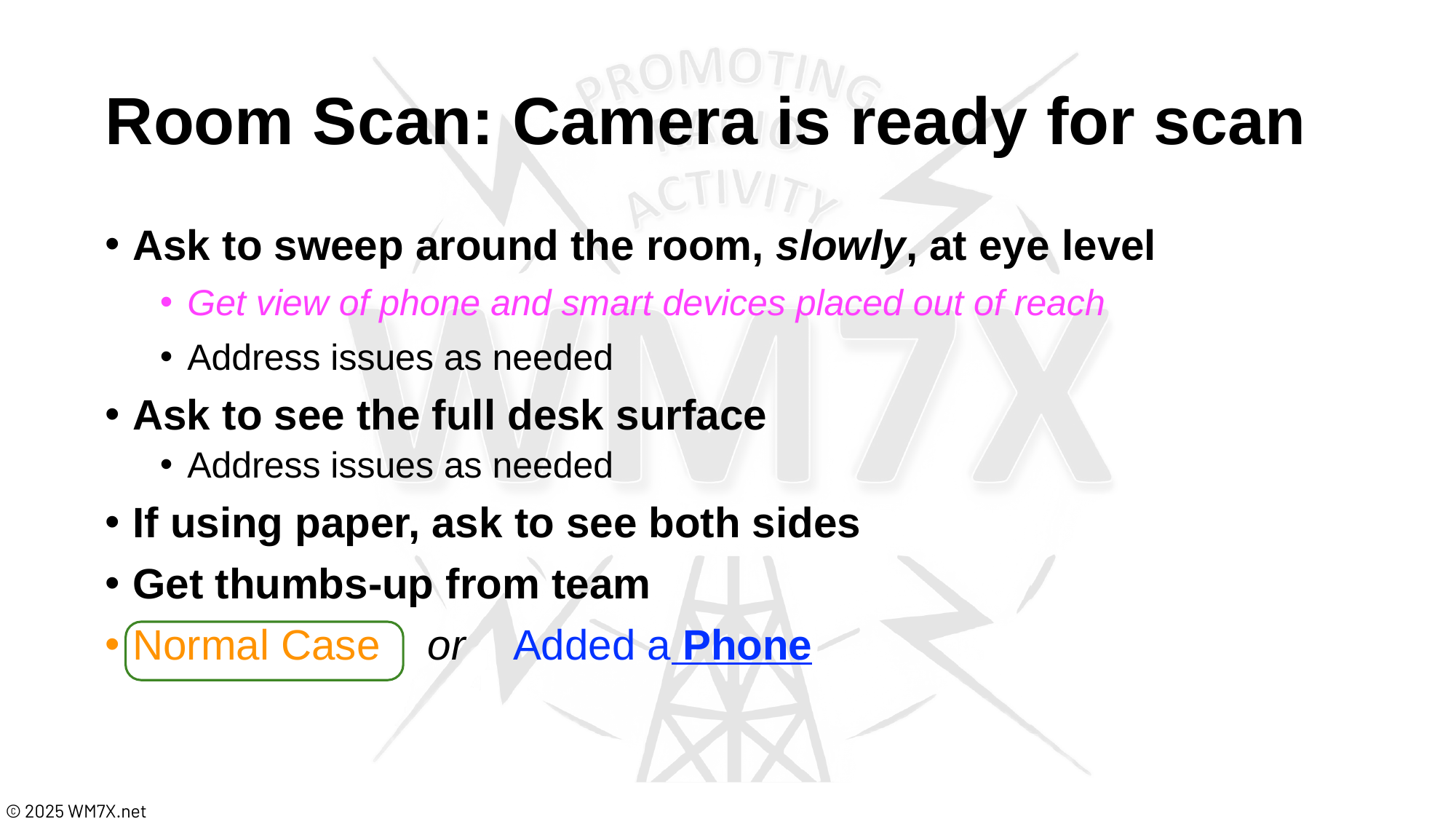

# Room Scan: Camera is ready for scan
Ask to sweep around the room, slowly, at eye level
Get view of phone and smart devices placed out of reach
Address issues as needed
Ask to see the full desk surface
Address issues as needed
If using paper, ask to see both sides
Get thumbs-up from team
Normal Case    or    Added a Phone